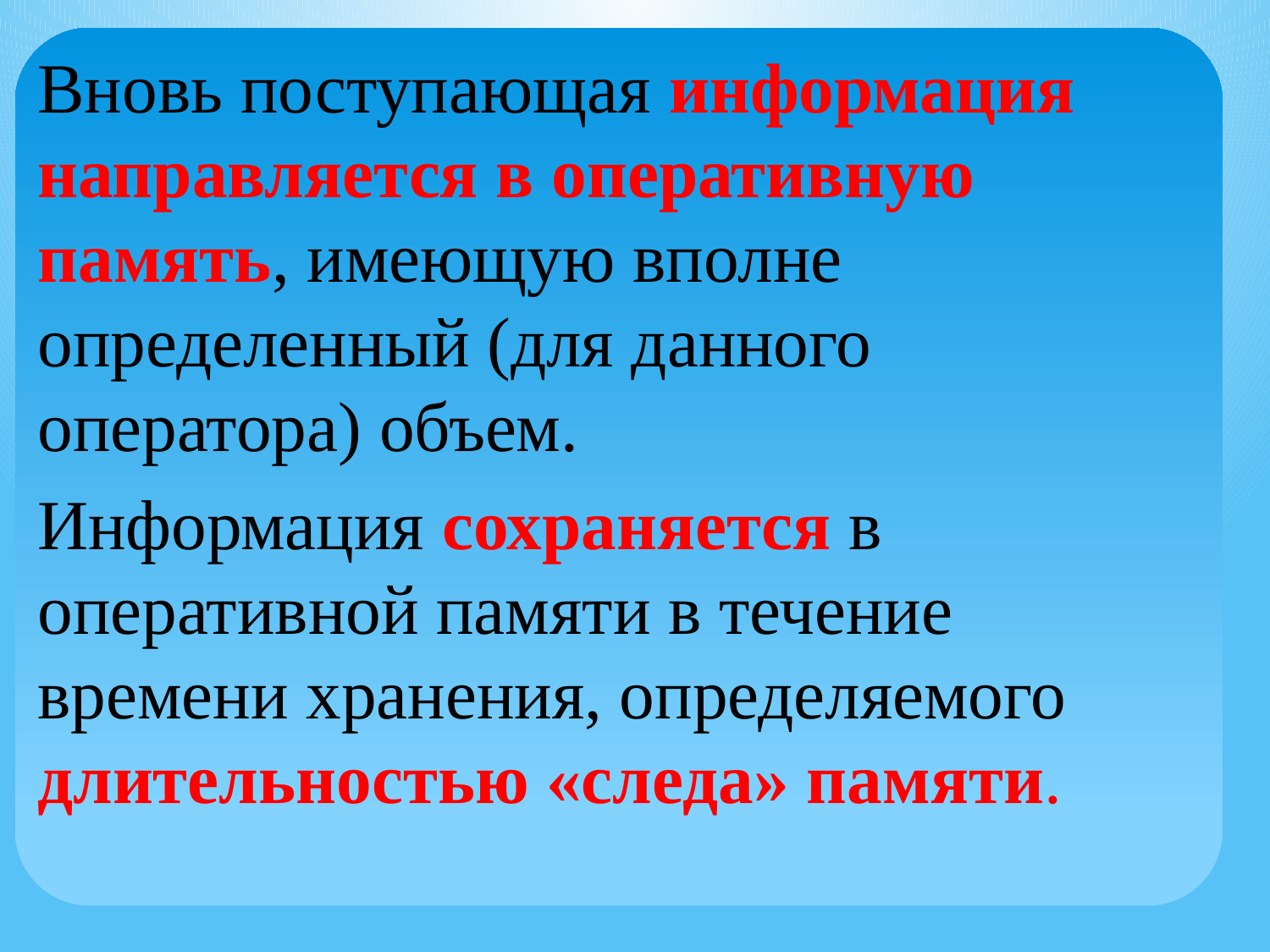

Вновь поступающая информация направляется в оперативную память, имеющую вполне определенный (для данного оператора) объем.
Информация сохраняется в оперативной памяти в течение времени хранения, определяемого длительностью «следа» памяти.